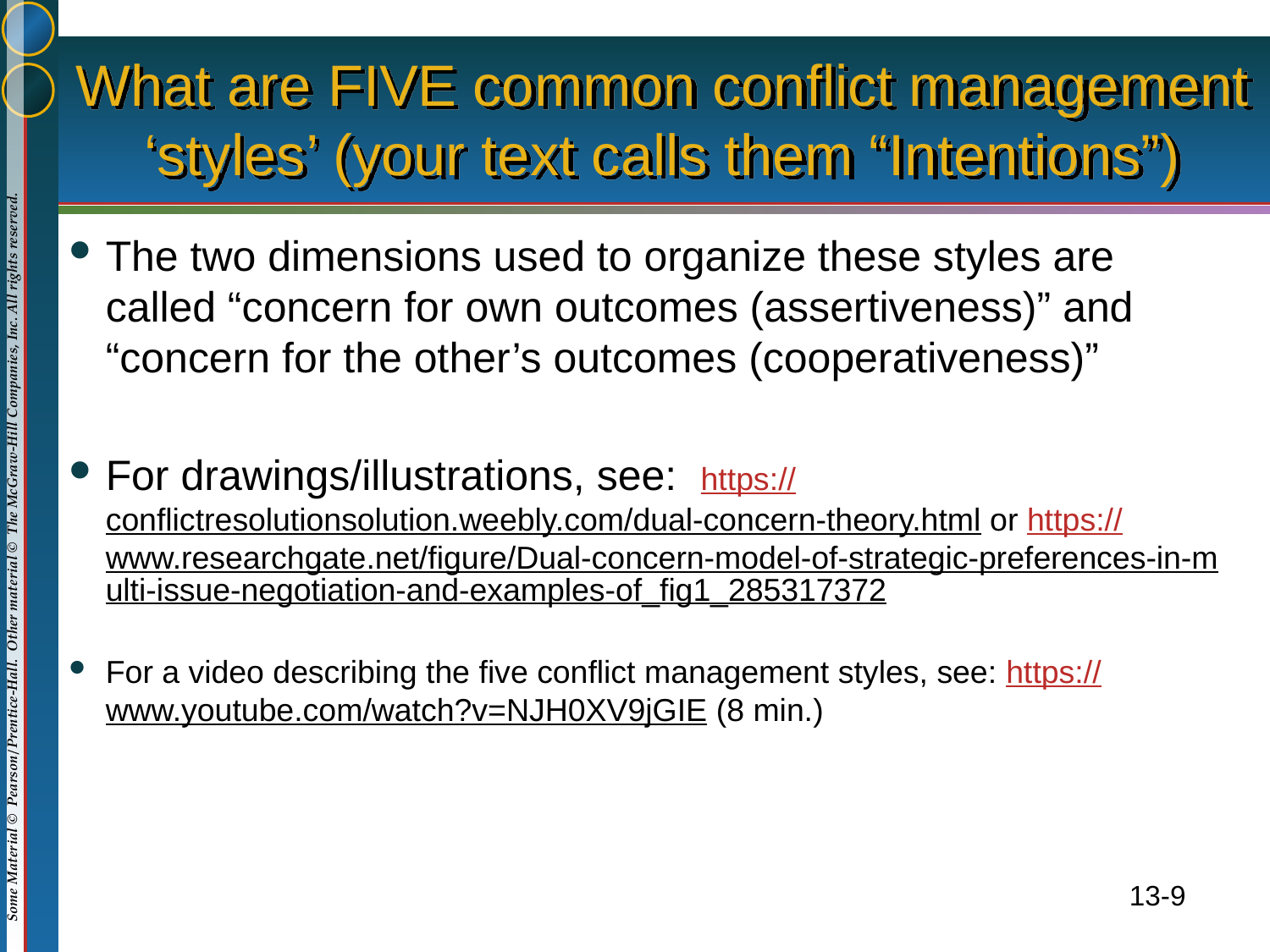

# What are FIVE common conflict management ‘styles’ (your text calls them “Intentions”)
The two dimensions used to organize these styles are called “concern for own outcomes (assertiveness)” and “concern for the other’s outcomes (cooperativeness)”

For drawings/illustrations, see:  https://conflictresolutionsolution.weebly.com/dual-concern-theory.html or https://www.researchgate.net/figure/Dual-concern-model-of-strategic-preferences-in-multi-issue-negotiation-and-examples-of_fig1_285317372
For a video describing the five conflict management styles, see: https://www.youtube.com/watch?v=NJH0XV9jGIE (8 min.)